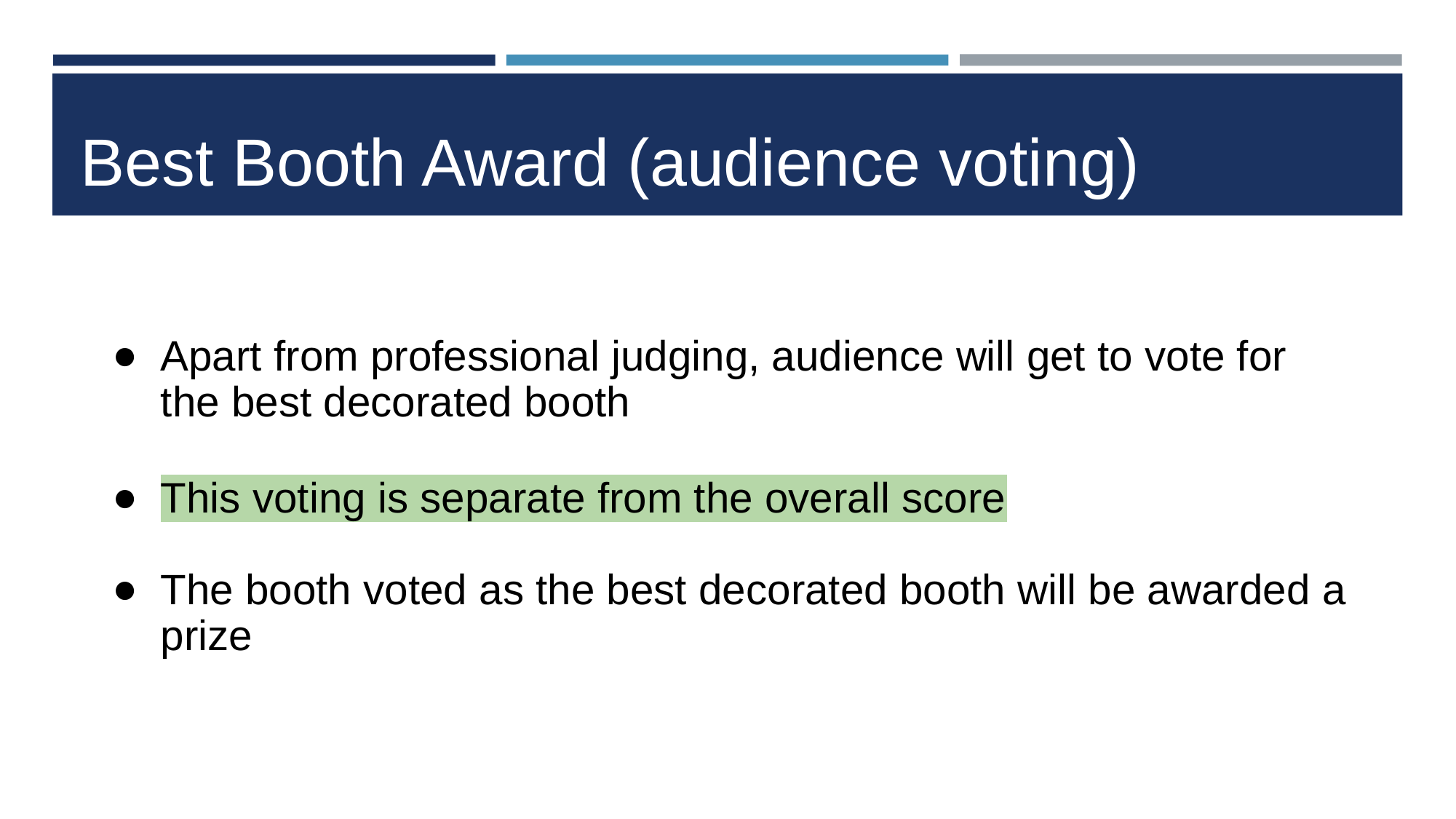

# Best Booth Award (audience voting)
Apart from professional judging, audience will get to vote for the best decorated booth
This voting is separate from the overall score
The booth voted as the best decorated booth will be awarded a prize